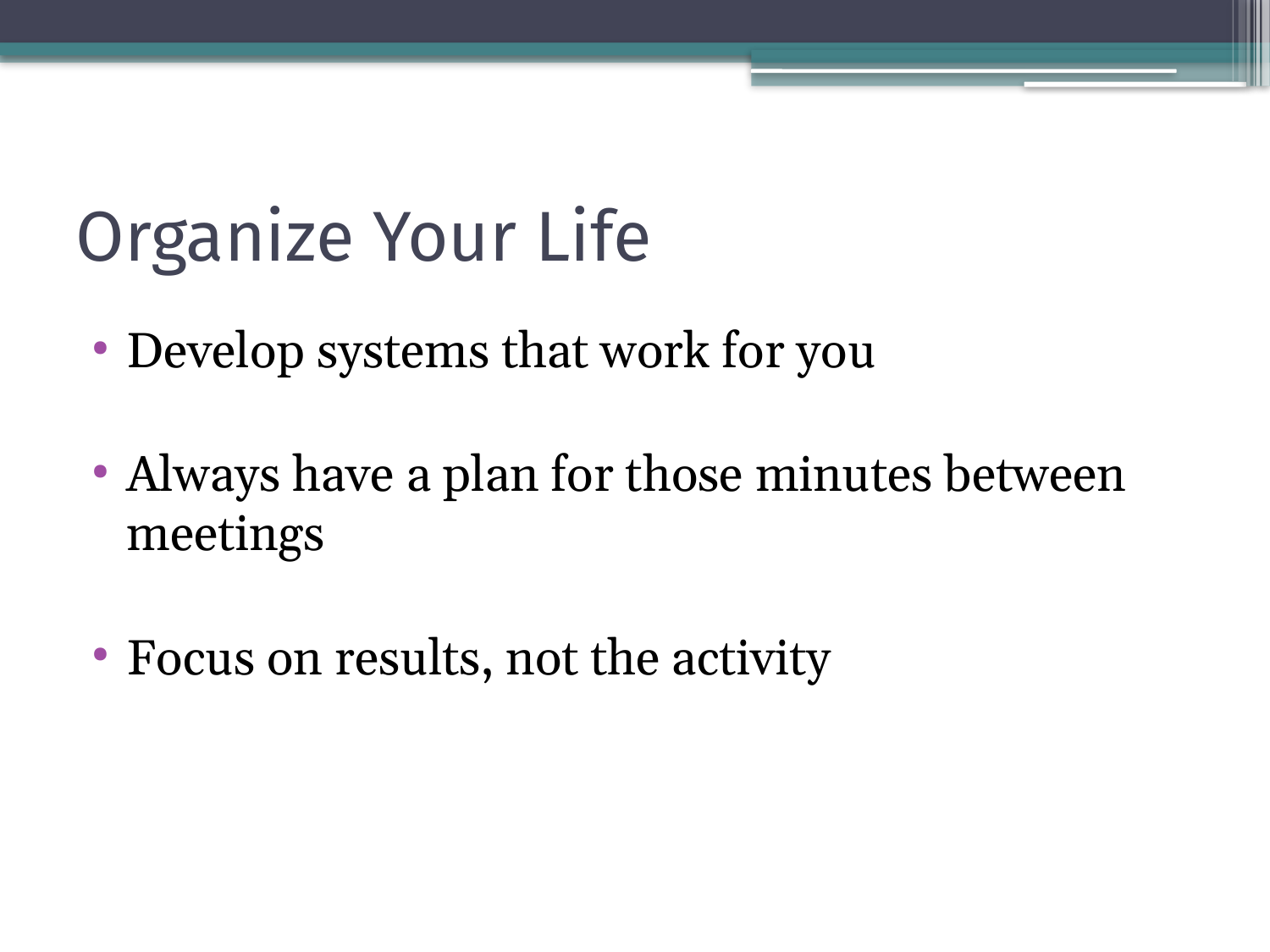

# Organize Your Life
Develop systems that work for you
Always have a plan for those minutes between meetings
Focus on results, not the activity